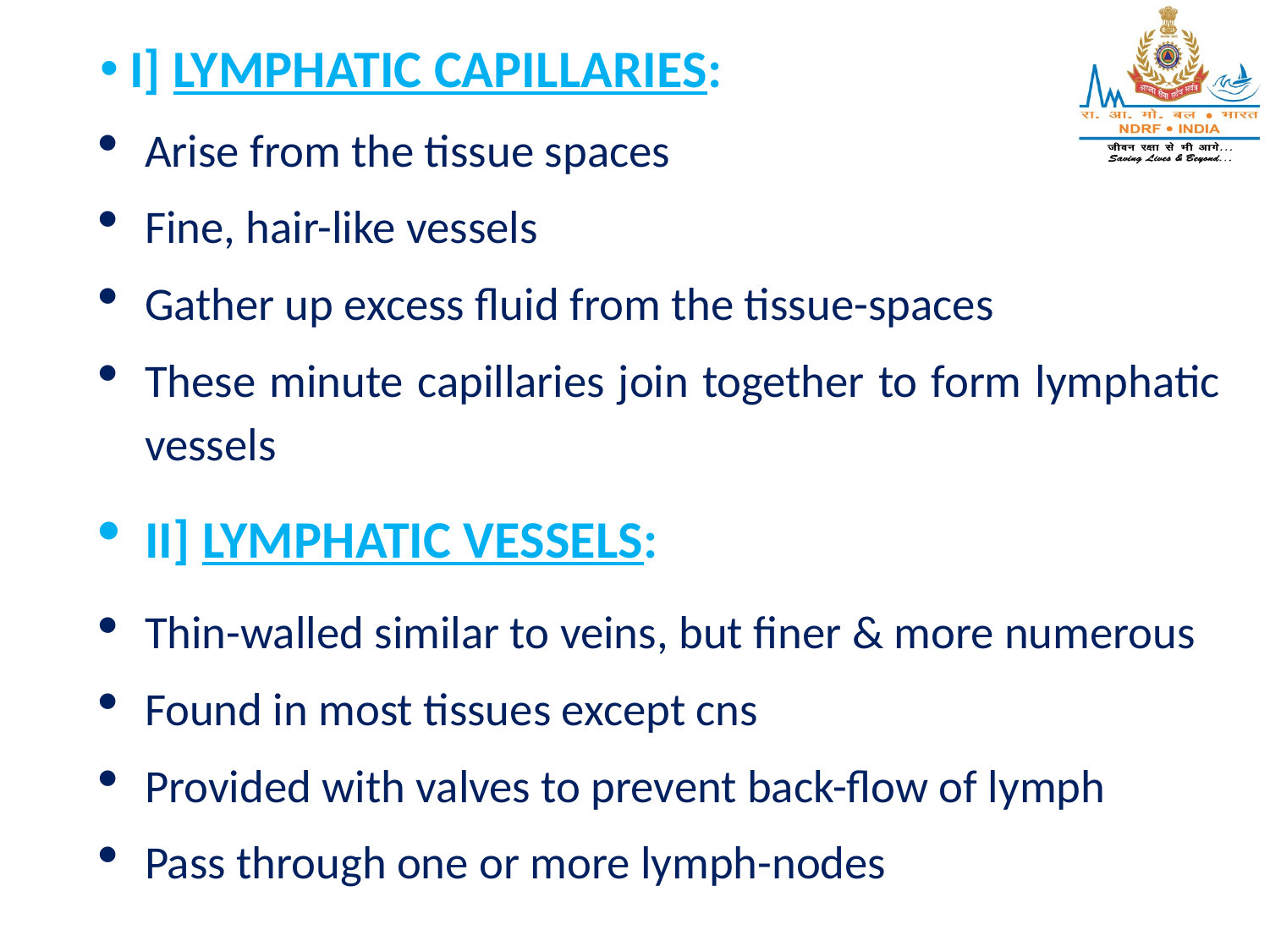

I] LYMPHATIC CAPILLARIES:
Arise from the tissue spaces
Fine, hair-like vessels
Gather up excess fluid from the tissue-spaces
These minute capillaries join together to form lymphatic vessels
II] LYMPHATIC VESSELS:
Thin-walled similar to veins, but finer & more numerous
Found in most tissues except cns
Provided with valves to prevent back-flow of lymph
Pass through one or more lymph-nodes